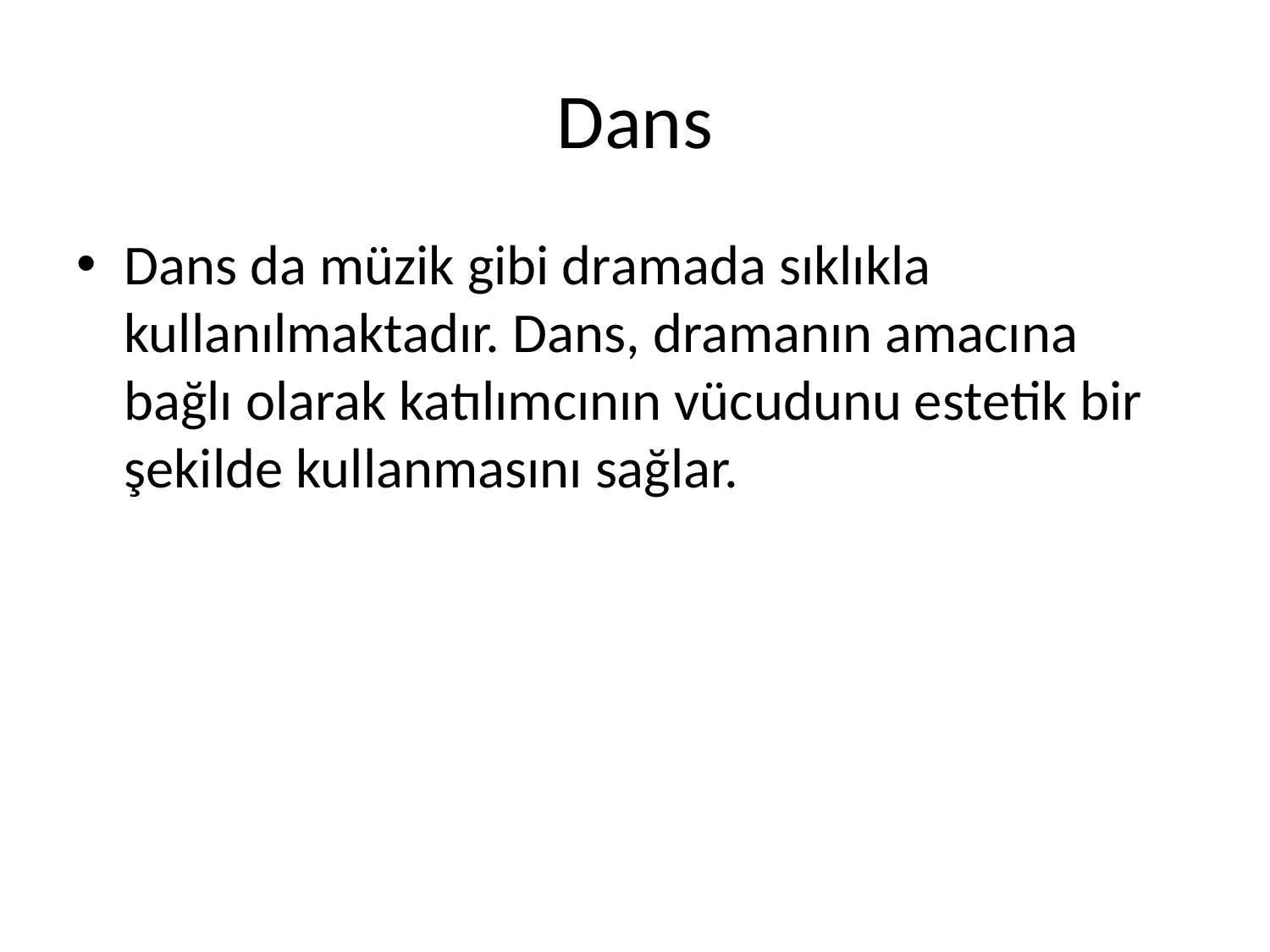

# Dans
Dans da müzik gibi dramada sıklıkla kullanılmaktadır. Dans, dramanın amacına bağlı olarak katılımcının vücudunu estetik bir şekilde kullanmasını sağlar.